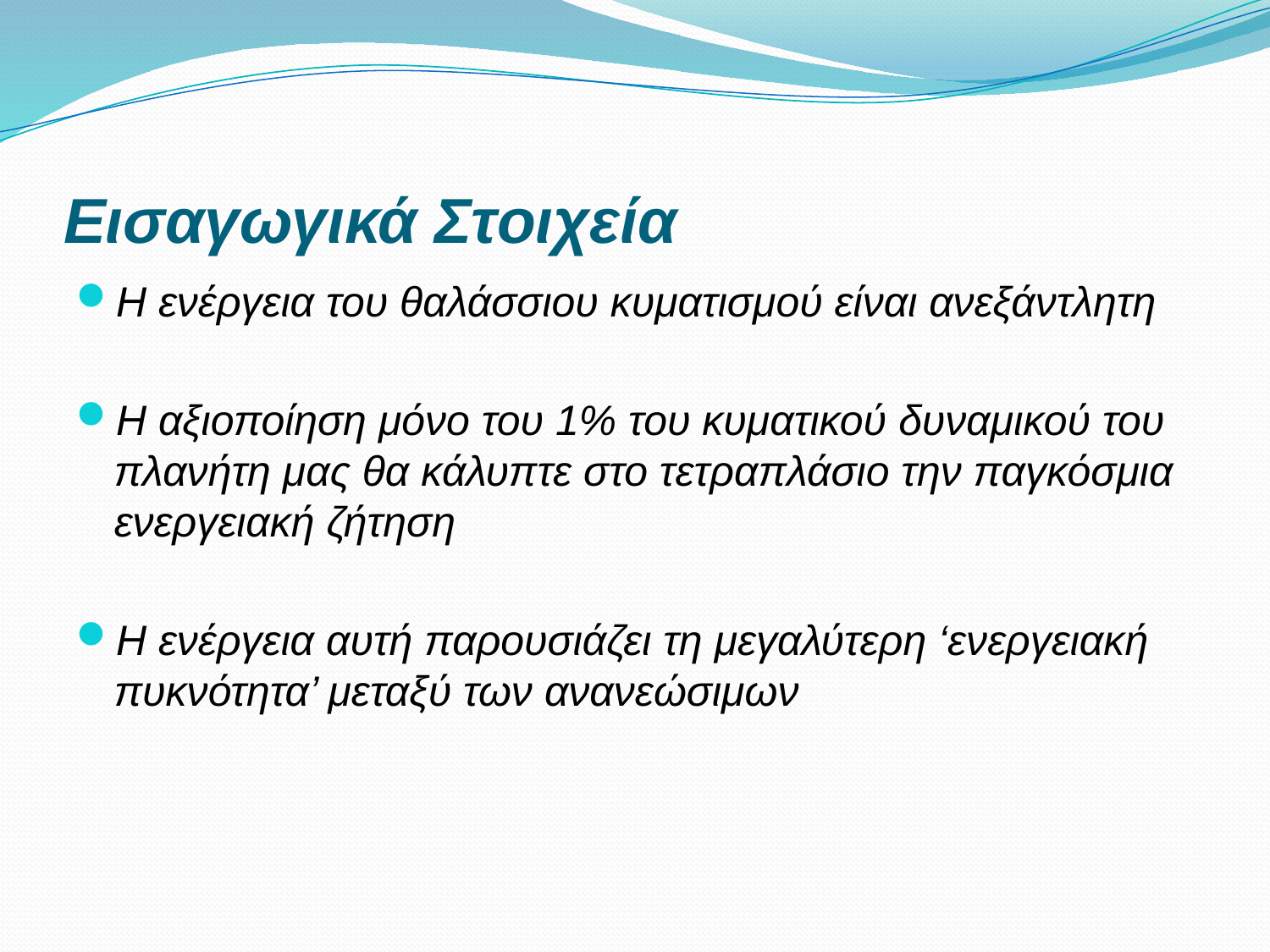

# Εισαγωγικά Στοιχεία
Η ενέργεια του θαλάσσιου κυματισμού είναι ανεξάντλητη

Η αξιοποίηση μόνο του 1% του κυματικού δυναμικού του πλανήτη μας θα κάλυπτε στο τετραπλάσιο την παγκόσμια ενεργειακή ζήτηση

Η ενέργεια αυτή παρουσιάζει τη μεγαλύτερη ‘ενεργειακή πυκνότητα’ μεταξύ των ανανεώσιμων